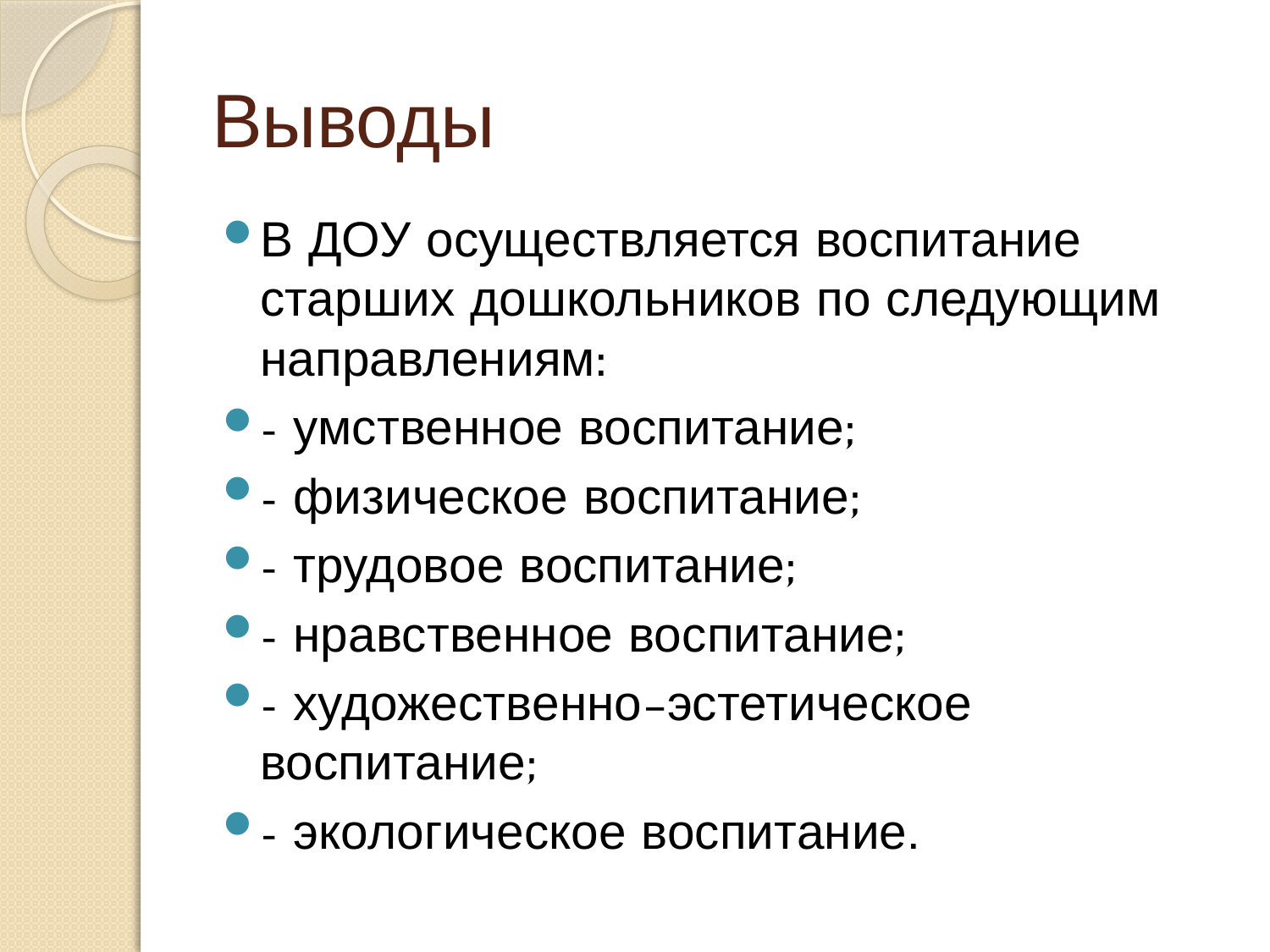

# Выводы
В ДОУ осуществляется воспитание старших дошкольников по следующим направлениям:
- умственное воспитание;
- физическое воспитание;
- трудовое воспитание;
- нравственное воспитание;
- художественно–эстетическое воспитание;
- экологическое воспитание.